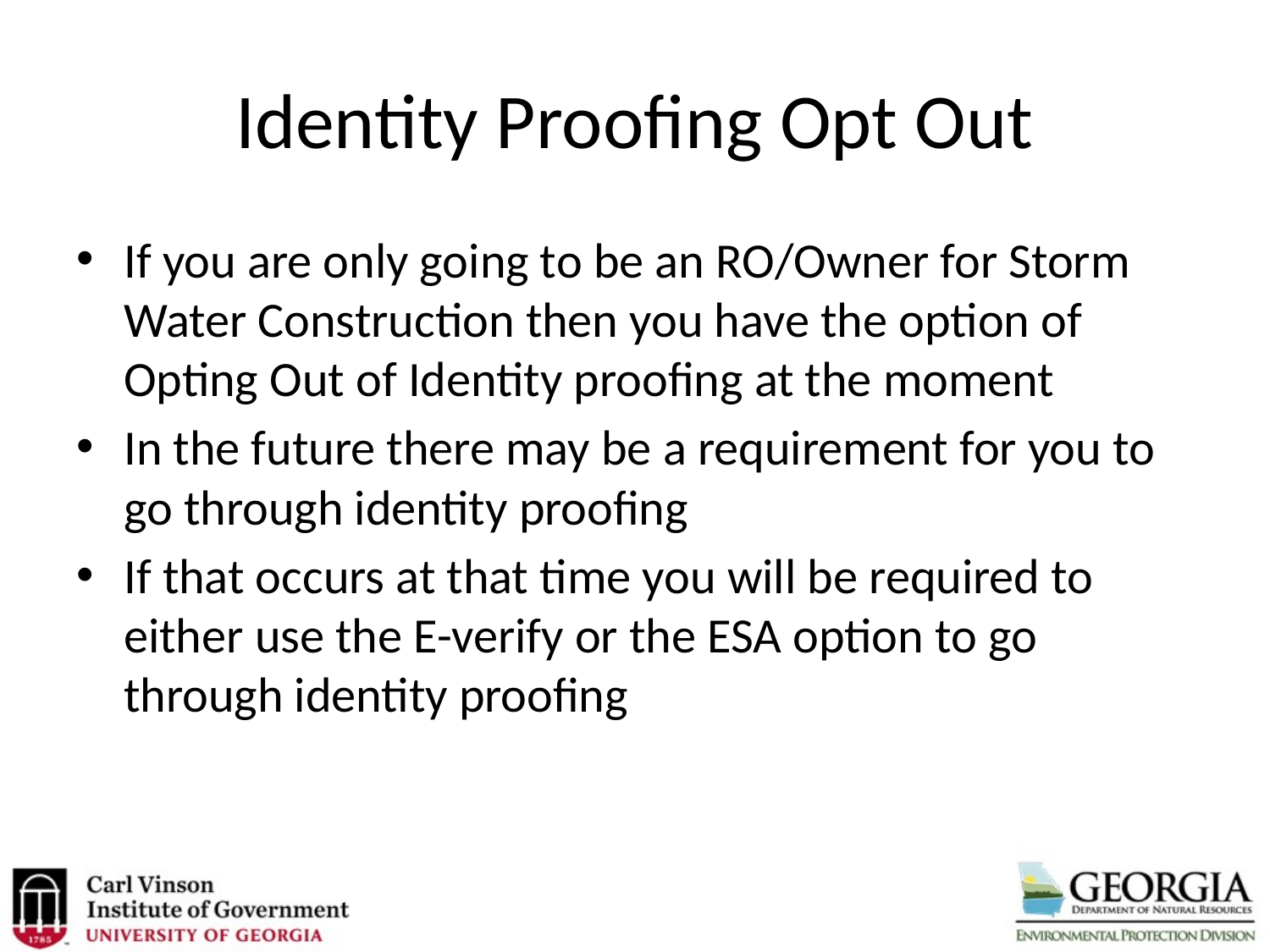

# Identity Proofing Opt Out
If you are only going to be an RO/Owner for Storm Water Construction then you have the option of Opting Out of Identity proofing at the moment
In the future there may be a requirement for you to go through identity proofing
If that occurs at that time you will be required to either use the E-verify or the ESA option to go through identity proofing